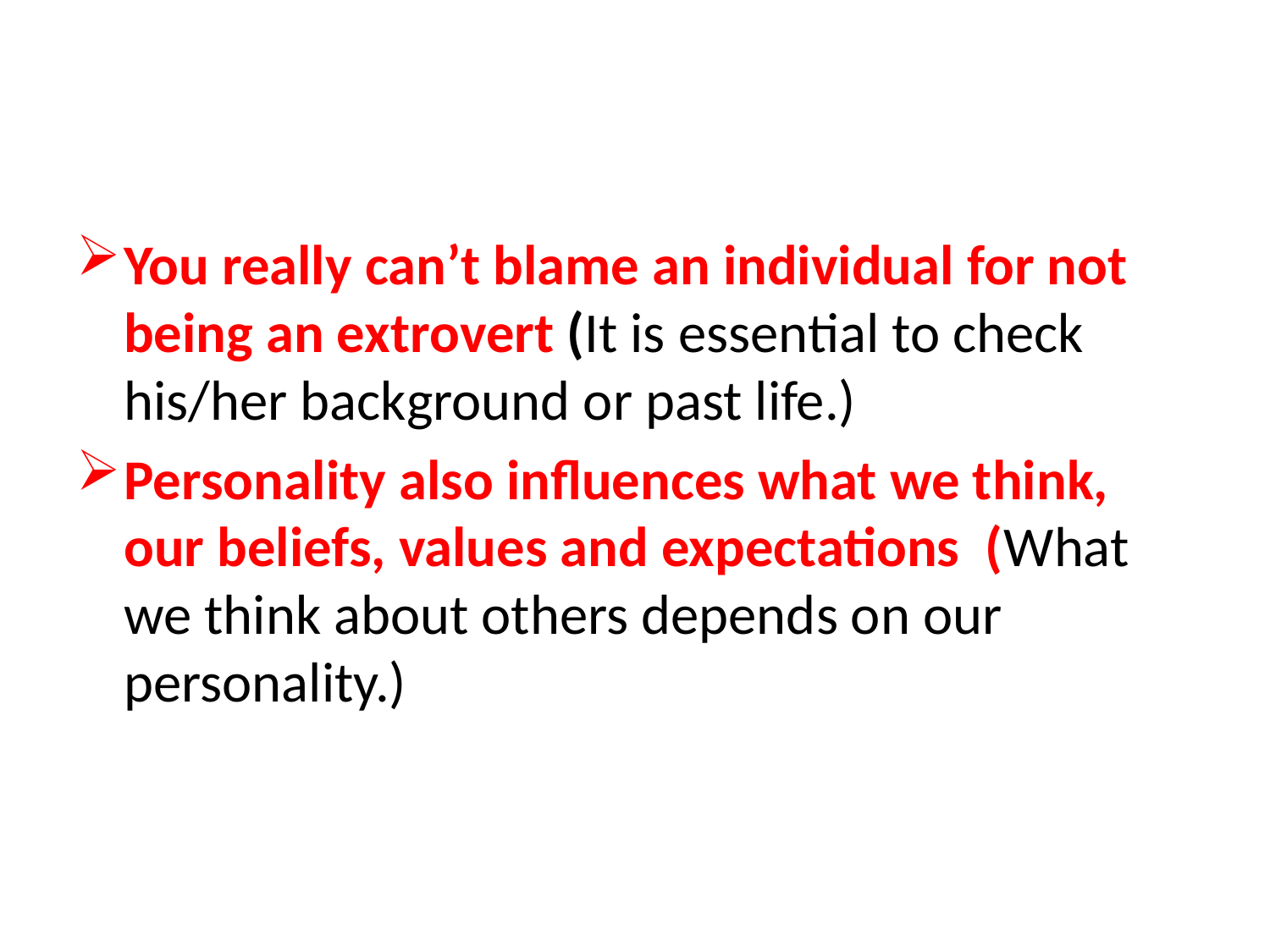

#
You really can’t blame an individual for not being an extrovert (It is essential to check his/her background or past life.)
Personality also influences what we think, our beliefs, values and expectations  (What we think about others depends on our personality.)